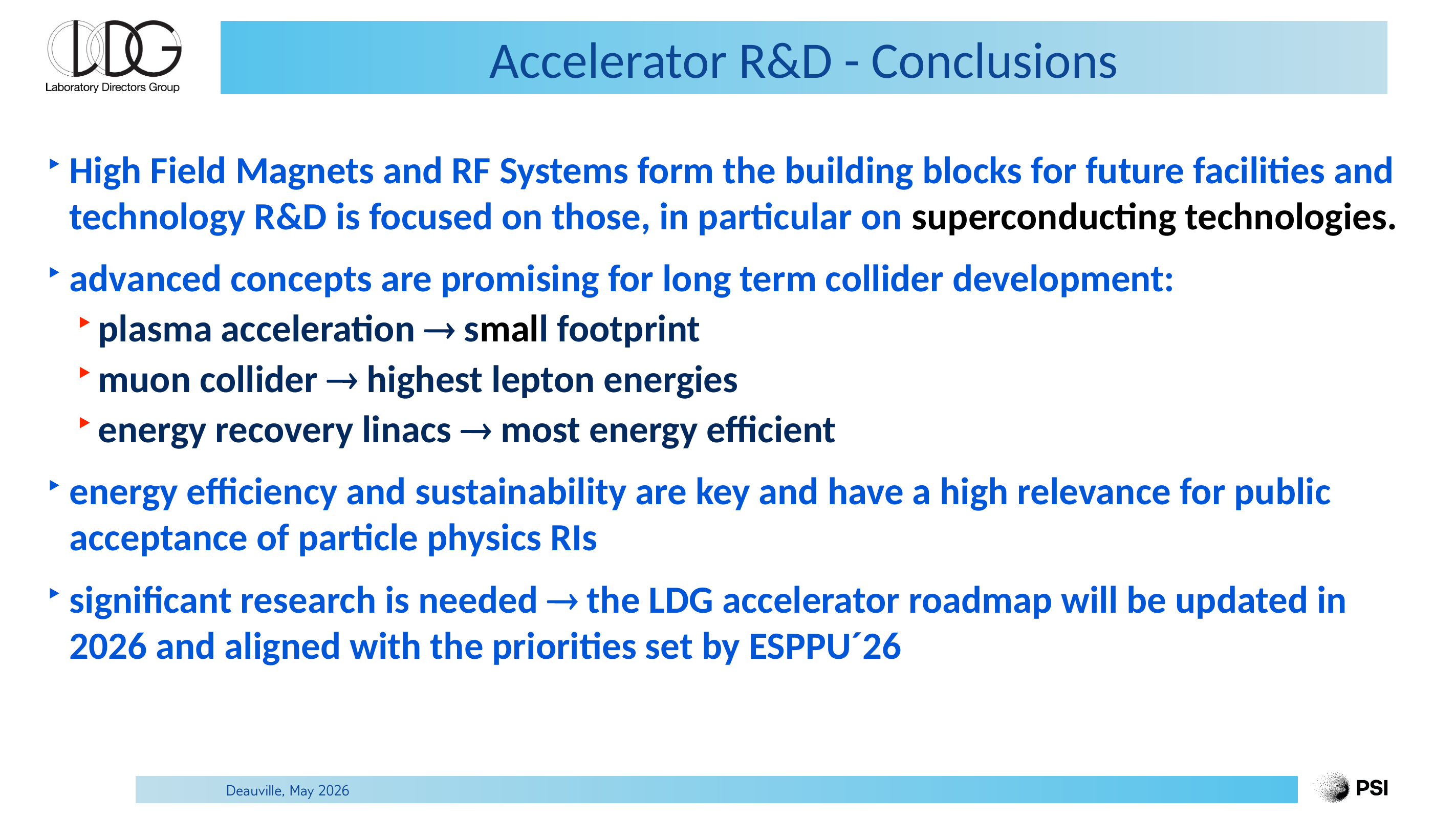

# Accelerator R&D - Conclusions
High Field Magnets and RF Systems form the building blocks for future facilities and technology R&D is focused on those, in particular on superconducting technologies.
advanced concepts are promising for long term collider development:
plasma acceleration → small footprint
muon collider → highest lepton energies
energy recovery linacs → most energy efficient
energy efficiency and sustainability are key and have a high relevance for public acceptance of particle physics RIs
significant research is needed → the LDG accelerator roadmap will be updated in 2026 and aligned with the priorities set by ESPPU´26